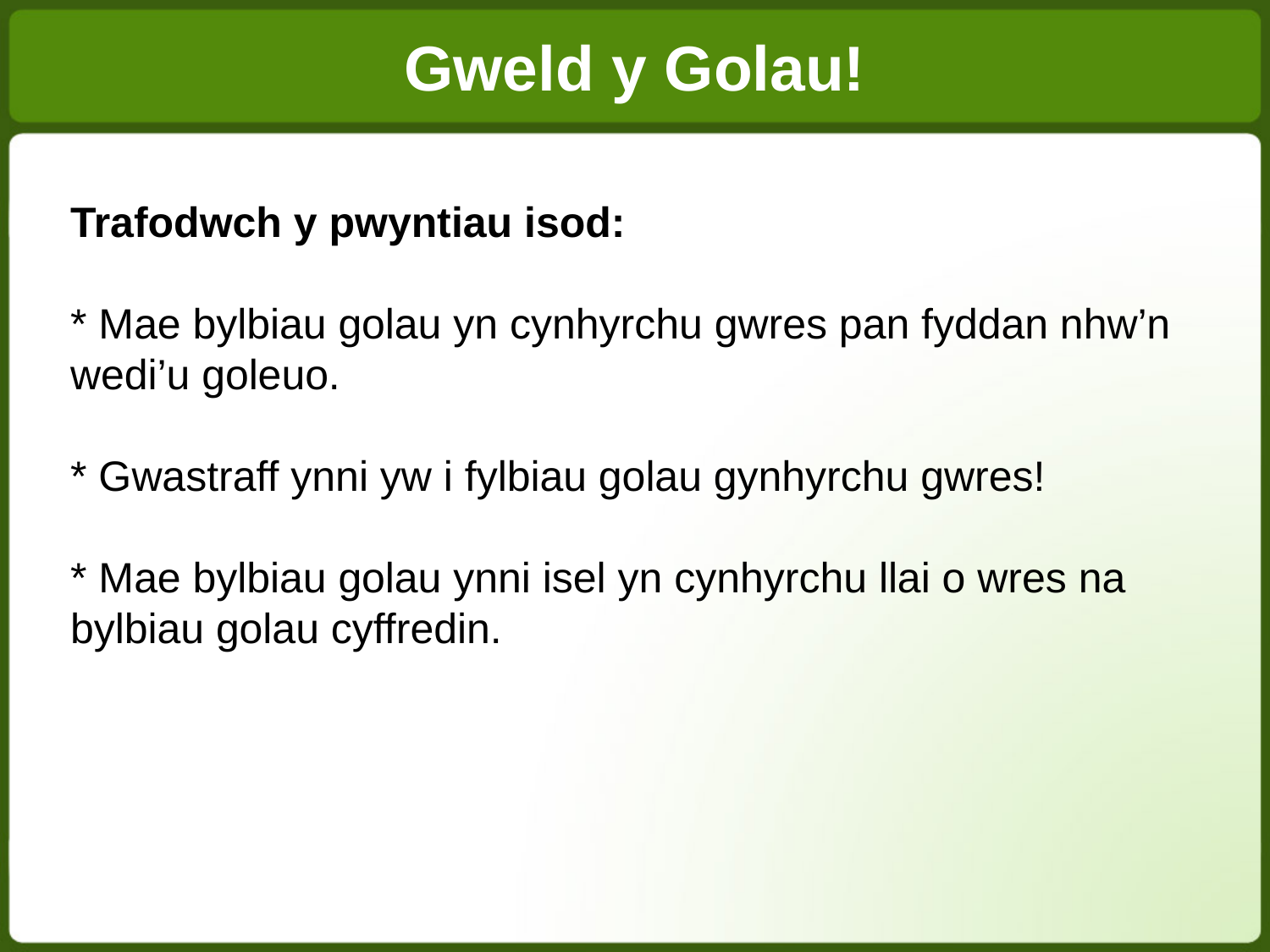

Gweld y Golau!
Trafodwch y pwyntiau isod:

* Mae bylbiau golau yn cynhyrchu gwres pan fyddan nhw’n wedi’u goleuo.

* Gwastraff ynni yw i fylbiau golau gynhyrchu gwres!

* Mae bylbiau golau ynni isel yn cynhyrchu llai o wres na bylbiau golau cyffredin.